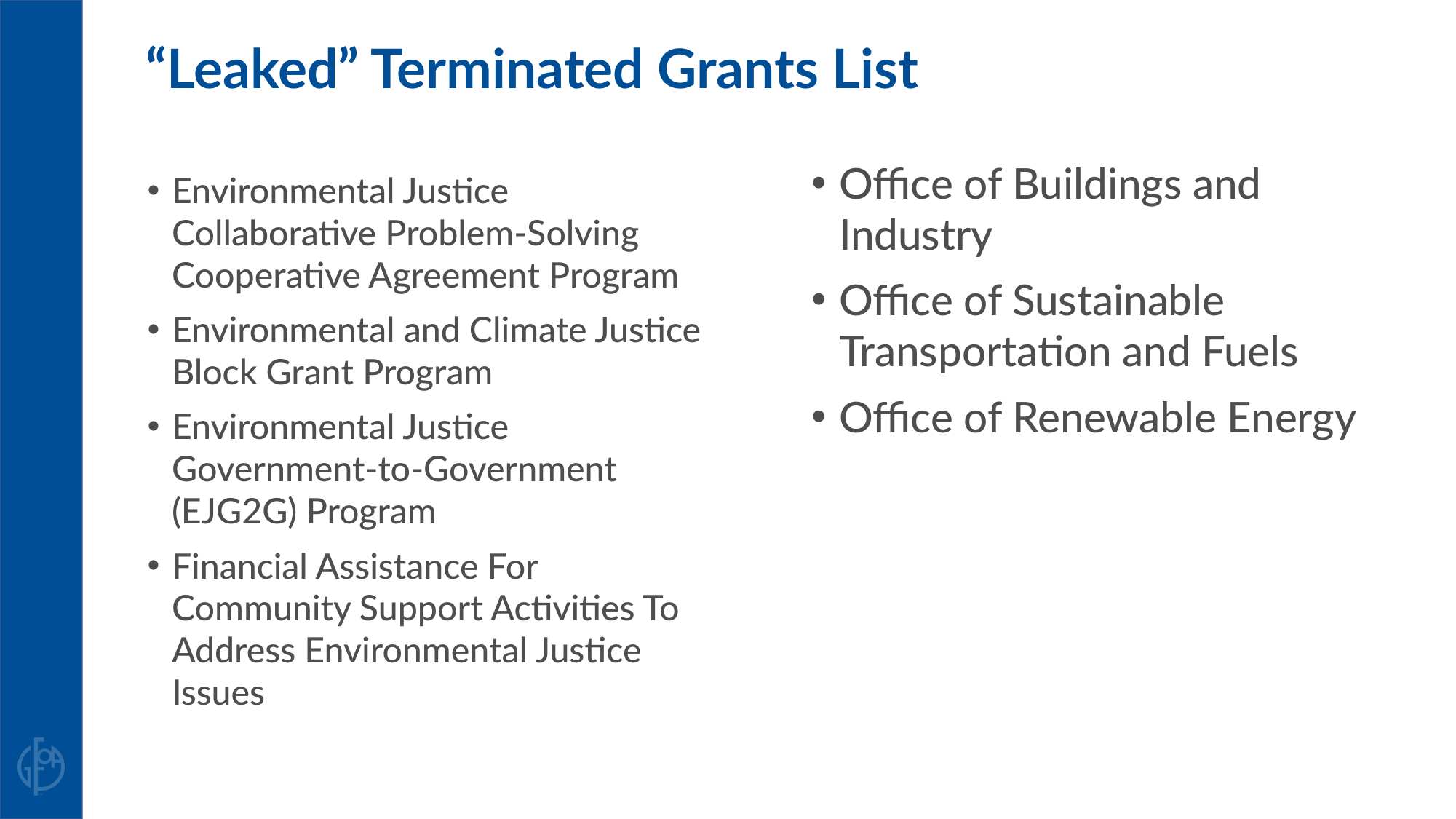

# “Leaked” Terminated Grants List
Office of Buildings and Industry
Office of Sustainable Transportation and Fuels
Office of Renewable Energy
Environmental Justice Collaborative Problem-Solving Cooperative Agreement Program
Environmental and Climate Justice Block Grant Program
Environmental Justice Government-to-Government (EJG2G) Program
Financial Assistance For Community Support Activities To Address Environmental Justice Issues